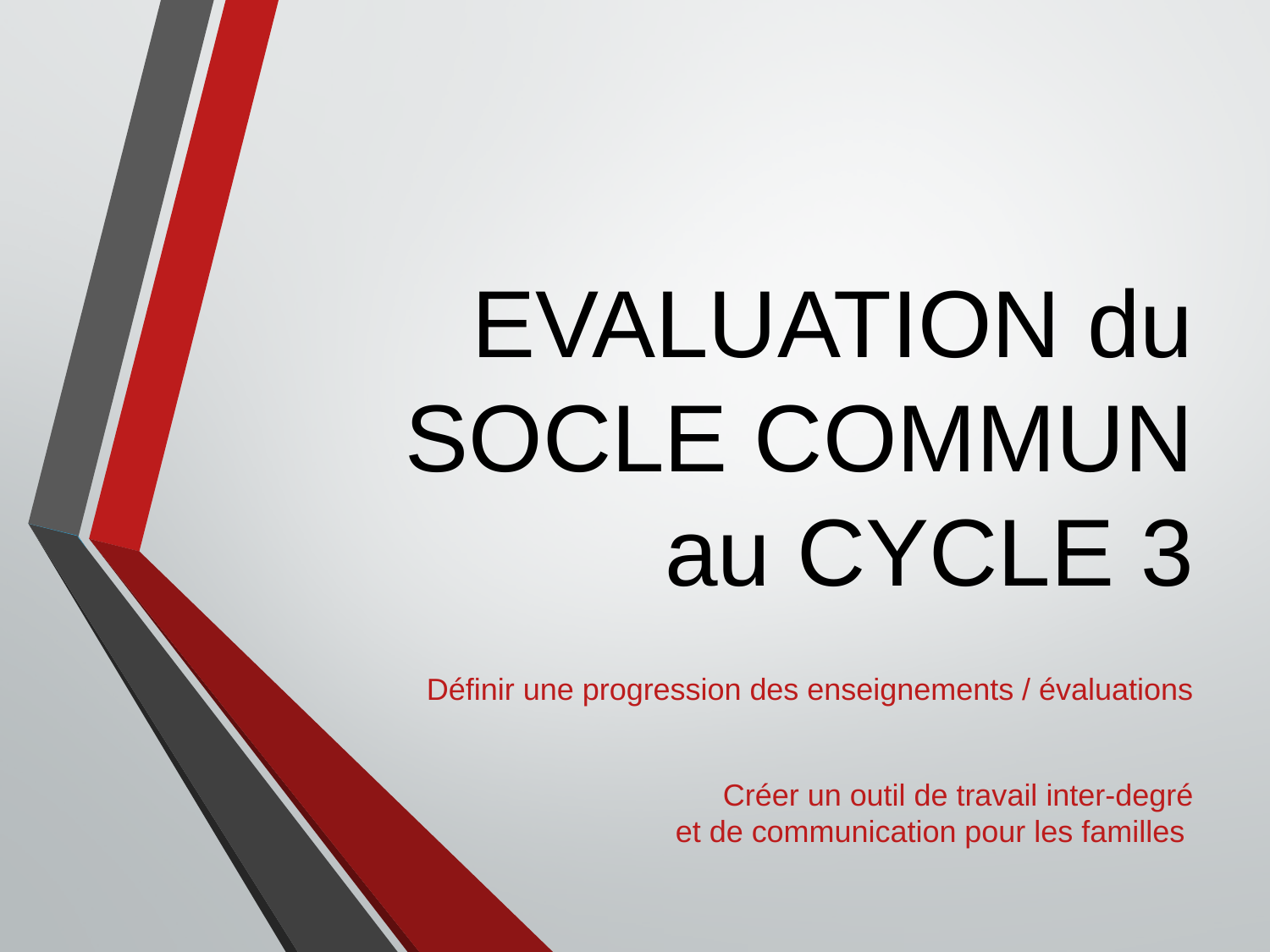

# EVALUATION du SOCLE COMMUN au CYCLE 3

Définir une progression des enseignements / évaluations

Créer un outil de travail inter-degré
et de communication pour les familles